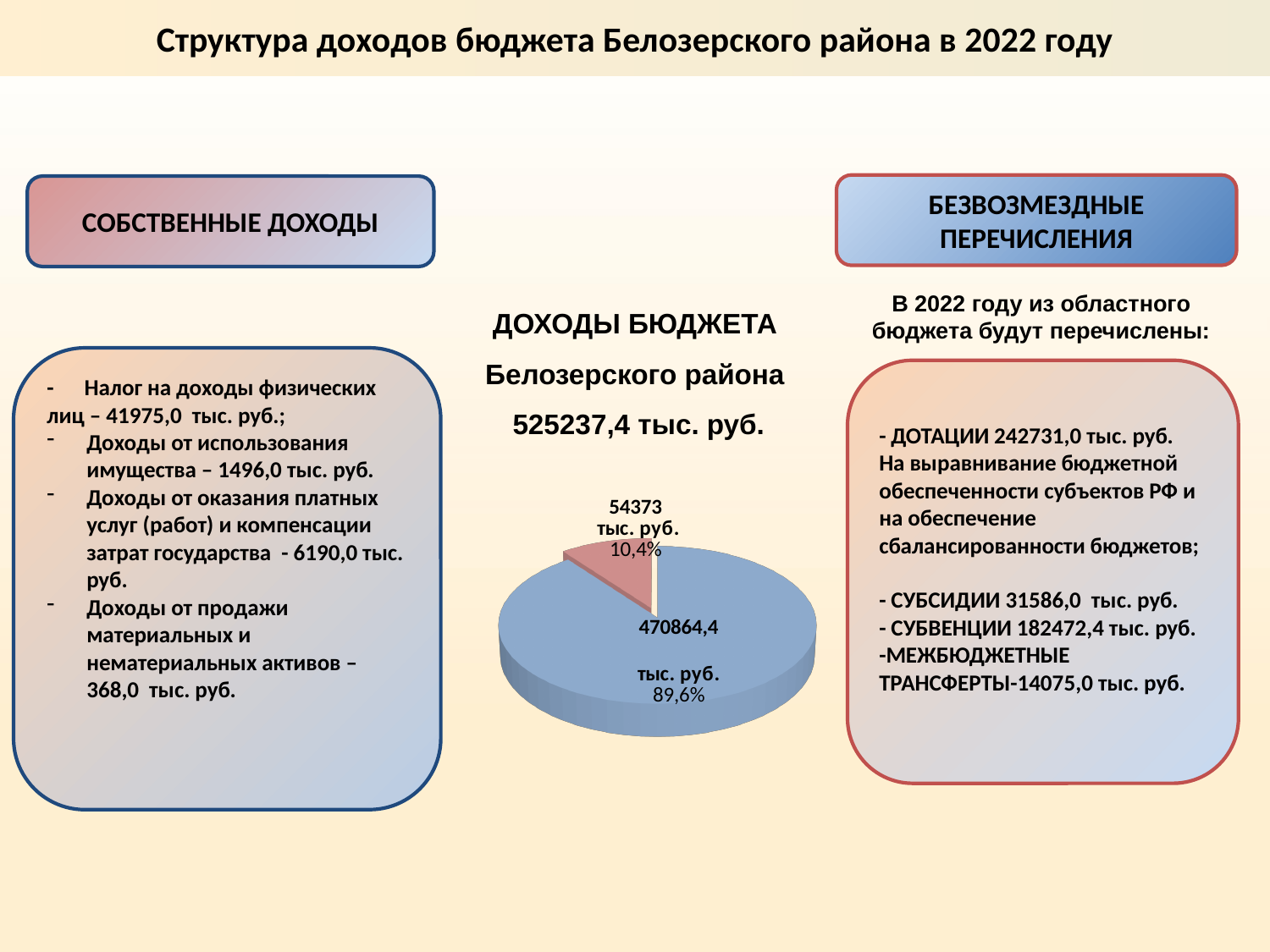

Структура доходов бюджета Белозерского района в 2022 году
БЕЗВОЗМЕЗДНЫЕ ПЕРЕЧИСЛЕНИЯ
СОБСТВЕННЫЕ ДОХОДЫ
ДОХОДЫ БЮДЖЕТА Белозерского района
 525237,4 тыс. руб.
В 2022 году из областного бюджета будут перечислены:

-      Налог на доходы физических лиц – 41975,0  тыс. руб.;
Доходы от использования имущества – 1496,0 тыс. руб.
Доходы от оказания платных услуг (работ) и компенсации затрат государства  - 6190,0 тыс. руб.
Доходы от продажи материальных и нематериальных активов – 368,0  тыс. руб.

- ДОТАЦИИ 242731,0 тыс. руб.
На выравнивание бюджетной обеспеченности субъектов РФ и на обеспечение сбалансированности бюджетов;

- СУБСИДИИ 31586,0  тыс. руб.
- СУБВЕНЦИИ 182472,4 тыс. руб.
-МЕЖБЮДЖЕТНЫЕ      ТРАНСФЕРТЫ-14075,0 тыс. руб.

[unsupported chart]